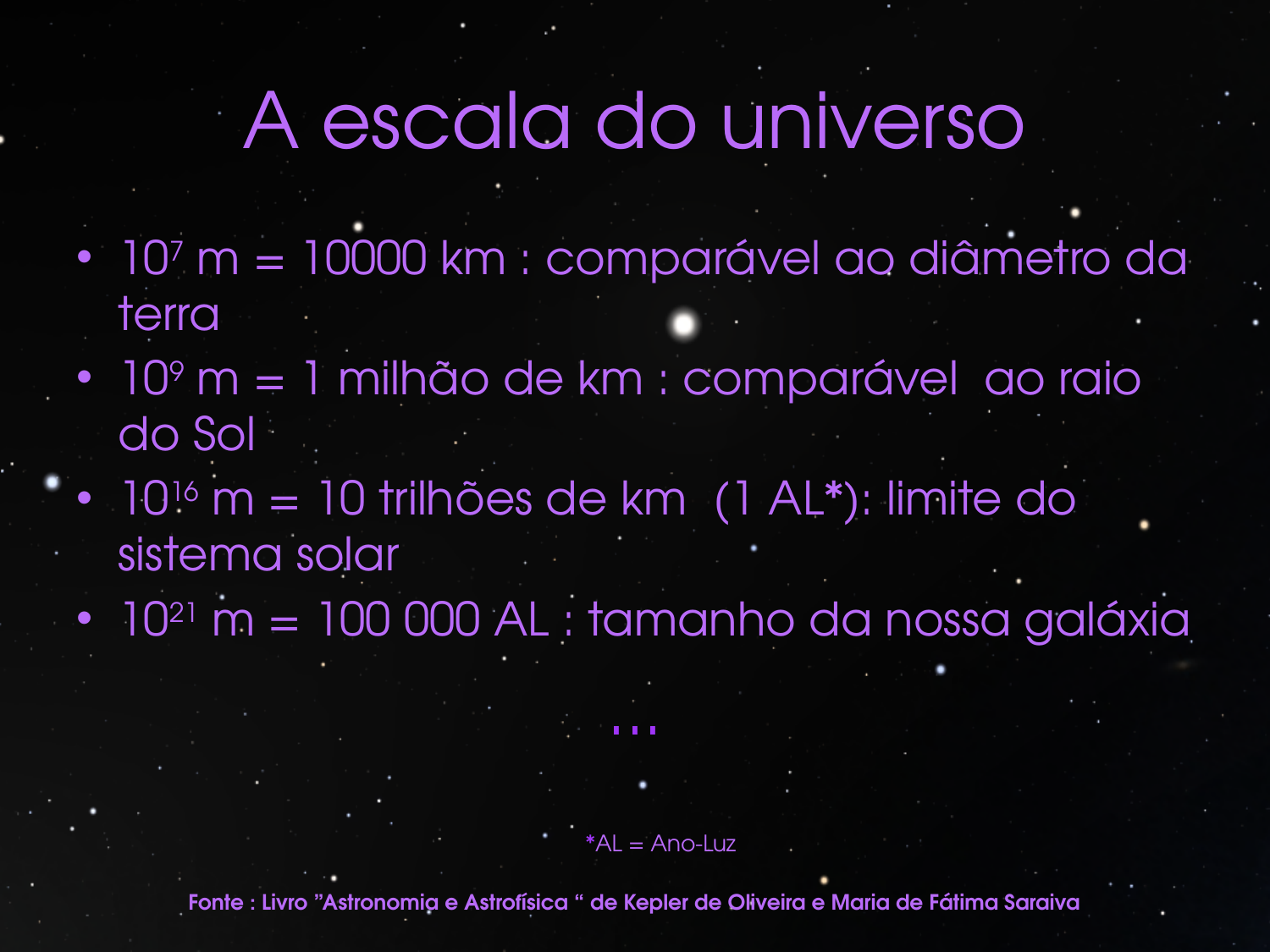

# A escala do universo
107 m = 10000 km : comparável ao diâmetro da terra
109 m = 1 milhão de km : comparável  ao raio do Sol
1016 m = 10 trilhões de km  (1 AL*): limite do sistema solar
1021 m = 100 000 AL : tamanho da nossa galáxia
...
*AL = Ano-Luz
Fonte : Livro ”Astronomia e Astrofísica “ de Kepler de Oliveira e Maria de Fátima Saraiva